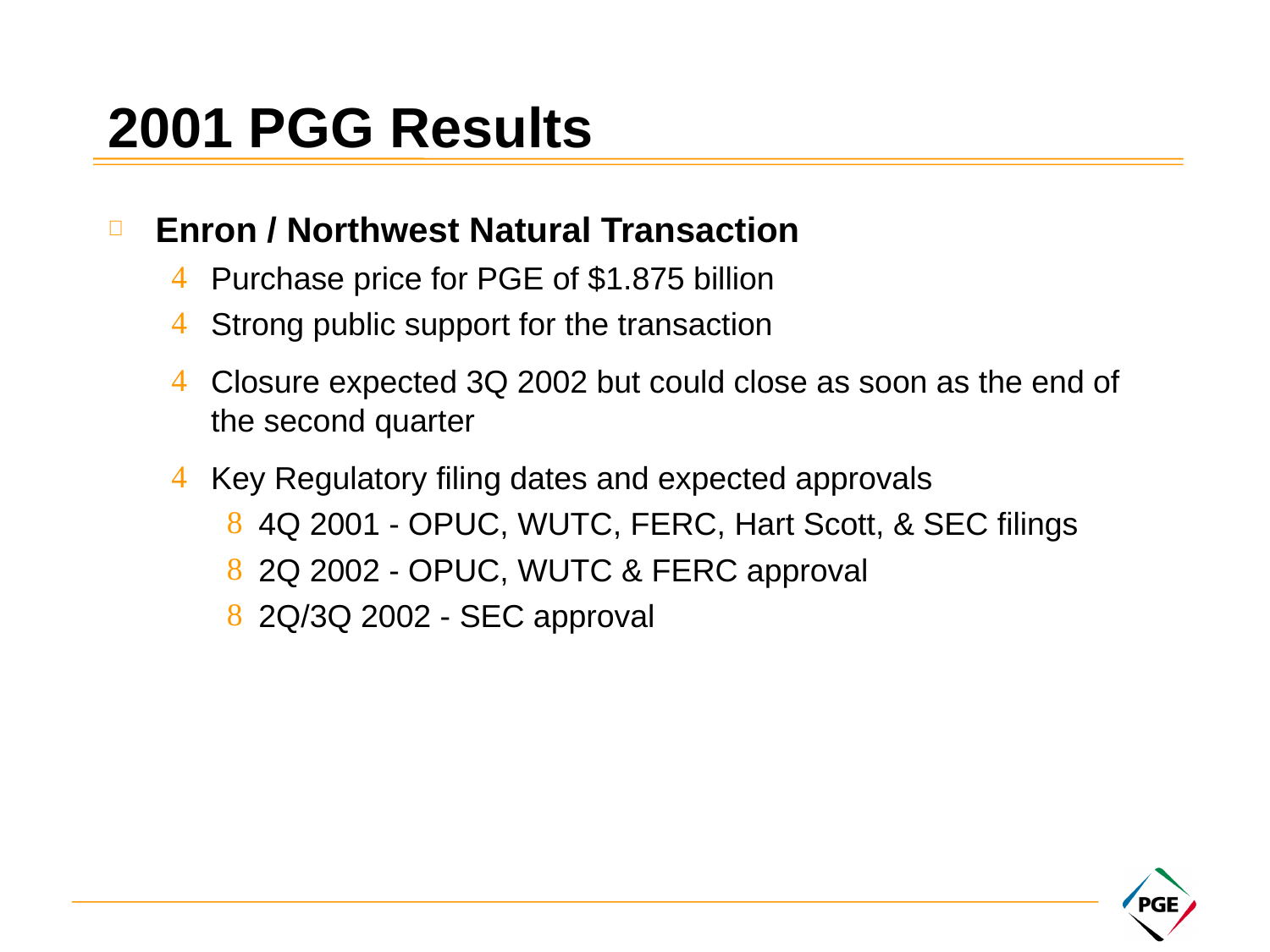

# 2001 PGG Results

Enron / Northwest Natural Transaction
Purchase price for PGE of $1.875 billion
Strong public support for the transaction
Closure expected 3Q 2002 but could close as soon as the end of the second quarter
Key Regulatory filing dates and expected approvals
4Q 2001 - OPUC, WUTC, FERC, Hart Scott, & SEC filings
2Q 2002 - OPUC, WUTC & FERC approval
2Q/3Q 2002 - SEC approval